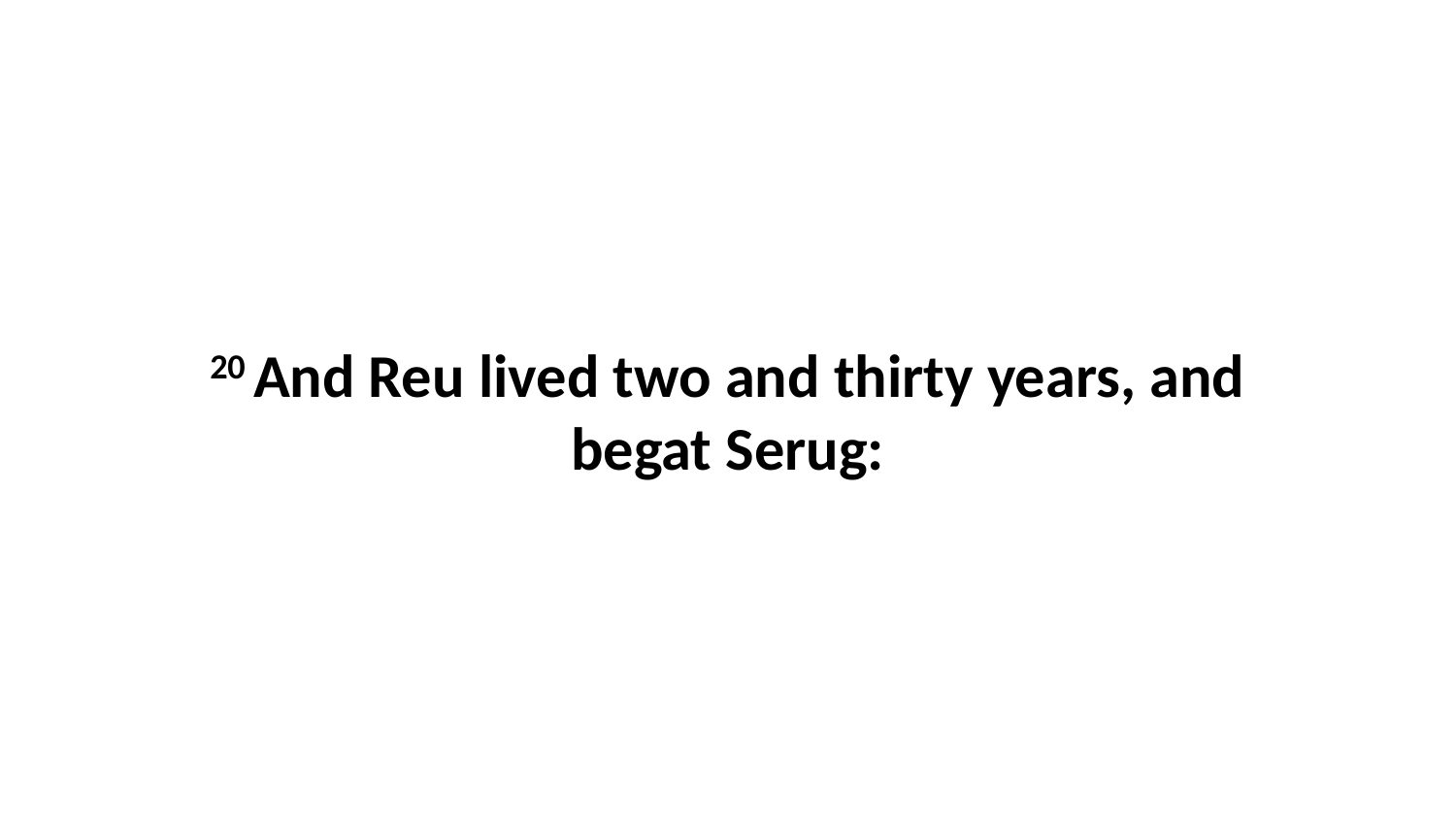

20 And Reu lived two and thirty years, and begat Serug: